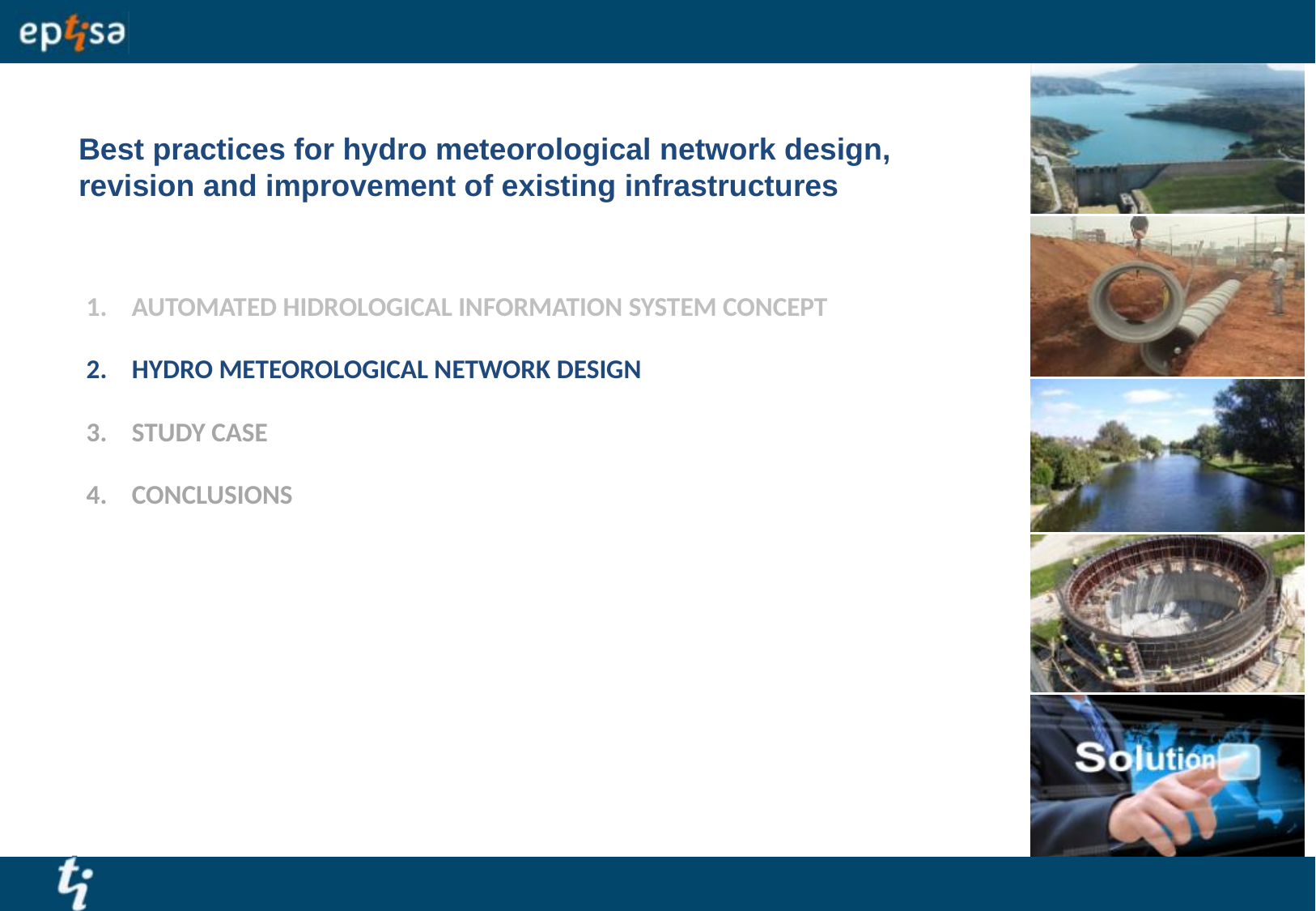

Best practices for hydro meteorological network design, revision and improvement of existing infrastructures
AUTOMATED HIDROLOGICAL INFORMATION SYSTEM CONCEPT
HYDRO METEOROLOGICAL NETWORK DESIGN
STUDY CASE
CONCLUSIONS